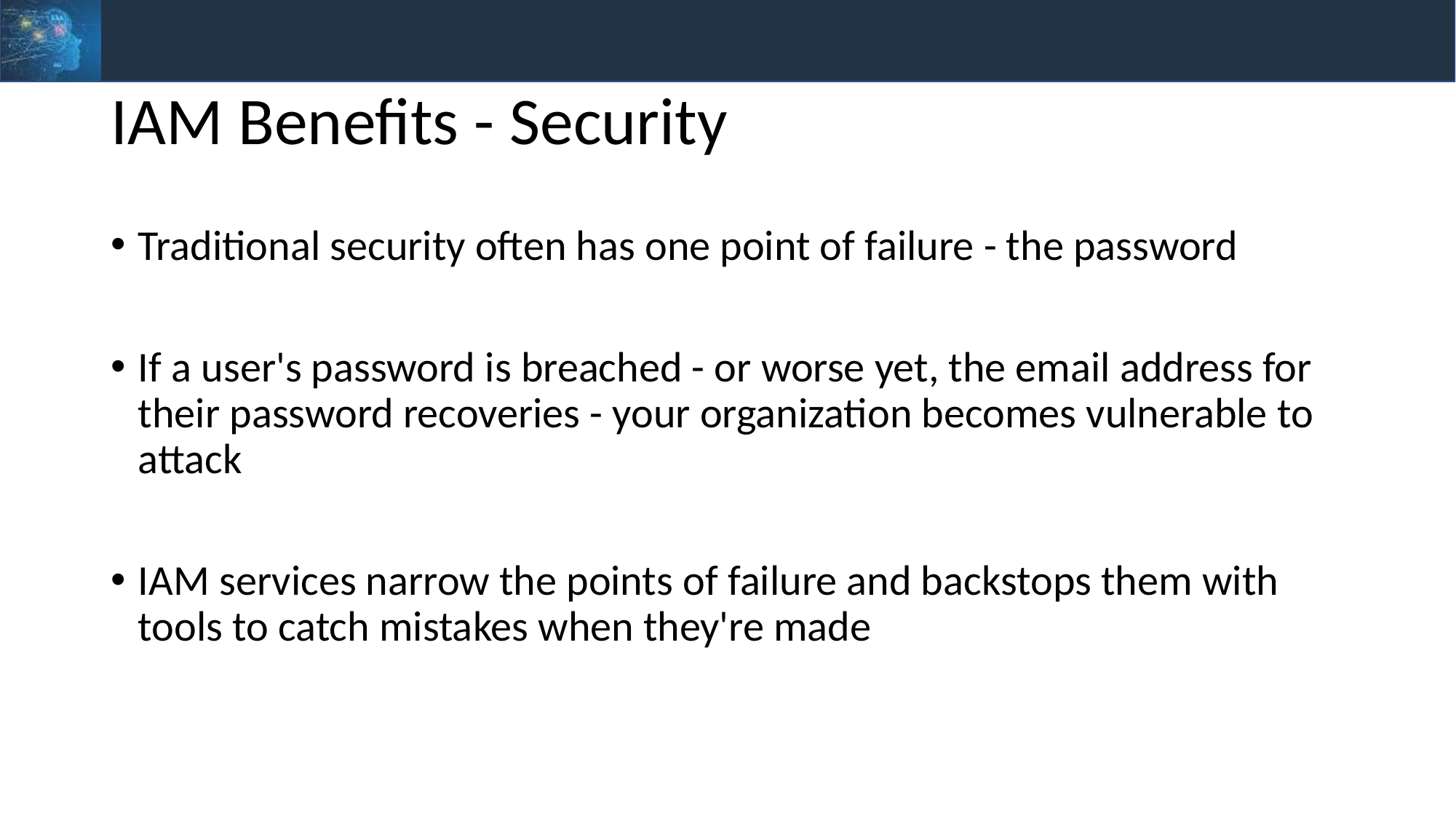

# IAM Benefits - Security
Traditional security often has one point of failure - the password

If a user's password is breached - or worse yet, the email address for their password recoveries - your organization becomes vulnerable to attack

IAM services narrow the points of failure and backstops them with tools to catch mistakes when they're made